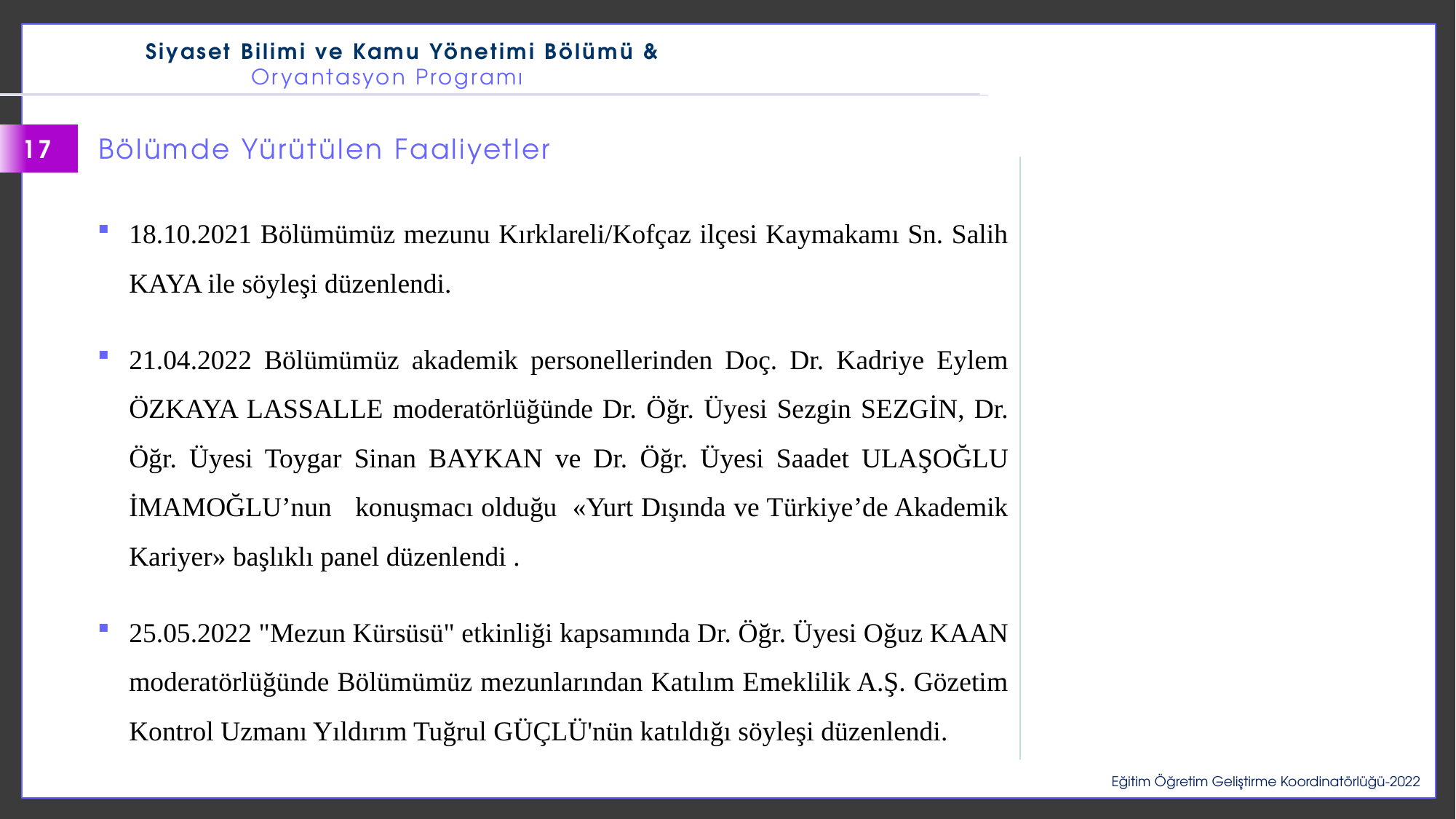

Siyaset Bilimi ve Kamu Yönetimi Bölümü & Oryantasyon Programı
Bölümde Yürütülen Faaliyetler
17
18.10.2021 Bölümümüz mezunu Kırklareli/Kofçaz ilçesi Kaymakamı Sn. Salih KAYA ile söyleşi düzenlendi.
21.04.2022 Bölümümüz akademik personellerinden Doç. Dr. Kadriye Eylem ÖZKAYA LASSALLE moderatörlüğünde Dr. Öğr. Üyesi Sezgin SEZGİN, Dr. Öğr. Üyesi Toygar Sinan BAYKAN ve Dr. Öğr. Üyesi Saadet ULAŞOĞLU İMAMOĞLU’nun   konuşmacı olduğu  «Yurt Dışında ve Türkiye’de Akademik Kariyer» başlıklı panel düzenlendi .
25.05.2022 "Mezun Kürsüsü" etkinliği kapsamında Dr. Öğr. Üyesi Oğuz KAAN moderatörlüğünde Bölümümüz mezunlarından Katılım Emeklilik A.Ş. Gözetim Kontrol Uzmanı Yıldırım Tuğrul GÜÇLÜ'nün katıldığı söyleşi düzenlendi.

Eğitim Öğretim Geliştirme Koordinatörlüğü-2022